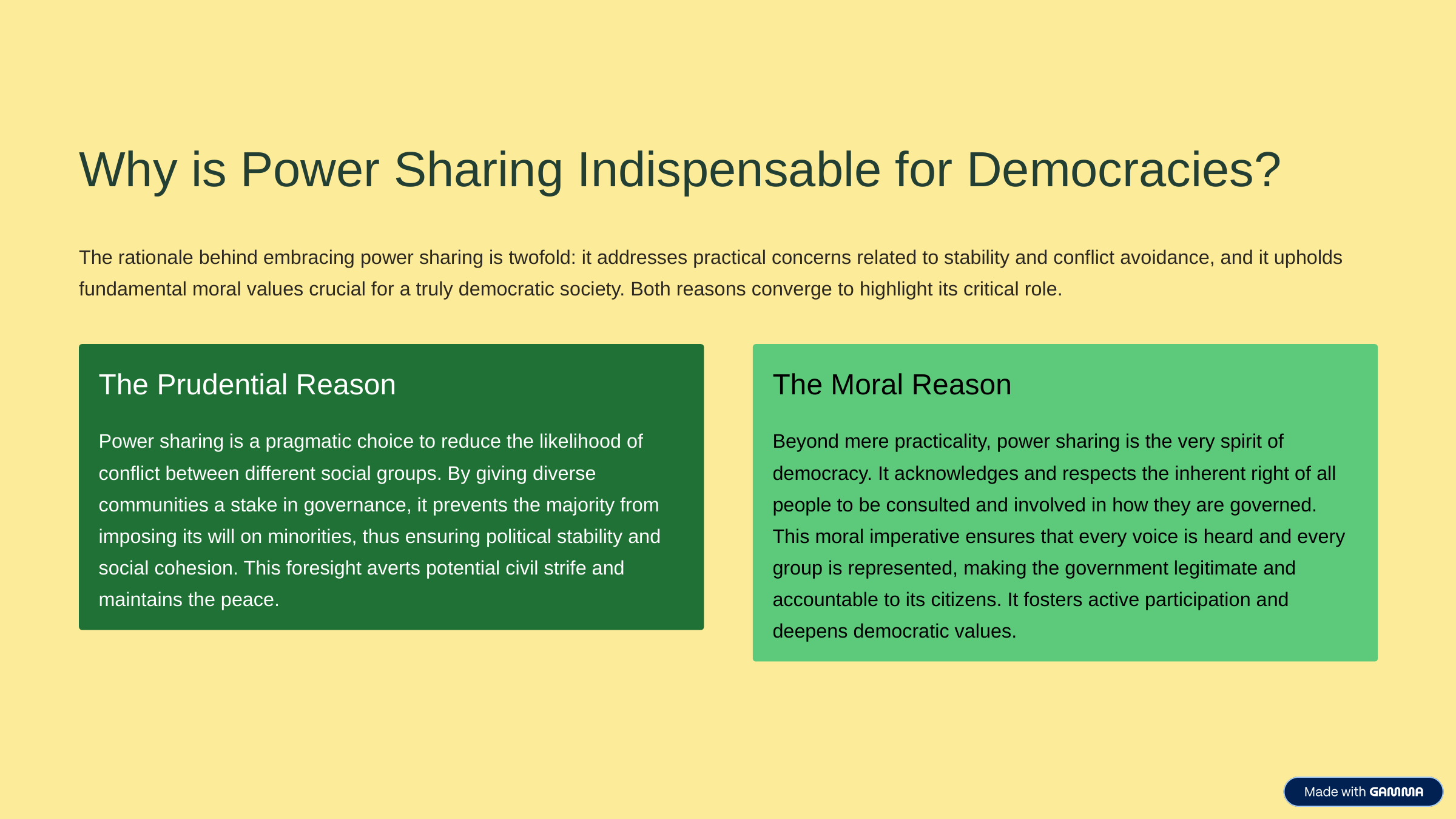

Why is Power Sharing Indispensable for Democracies?
The rationale behind embracing power sharing is twofold: it addresses practical concerns related to stability and conflict avoidance, and it upholds fundamental moral values crucial for a truly democratic society. Both reasons converge to highlight its critical role.

The Prudential Reason
The Moral Reason
Power sharing is a pragmatic choice to reduce the likelihood of conflict between different social groups. By giving diverse communities a stake in governance, it prevents the majority from imposing its will on minorities, thus ensuring political stability and social cohesion. This foresight averts potential civil strife and maintains the peace.
Beyond mere practicality, power sharing is the very spirit of democracy. It acknowledges and respects the inherent right of all people to be consulted and involved in how they are governed. This moral imperative ensures that every voice is heard and every group is represented, making the government legitimate and accountable to its citizens. It fosters active participation and deepens democratic values.